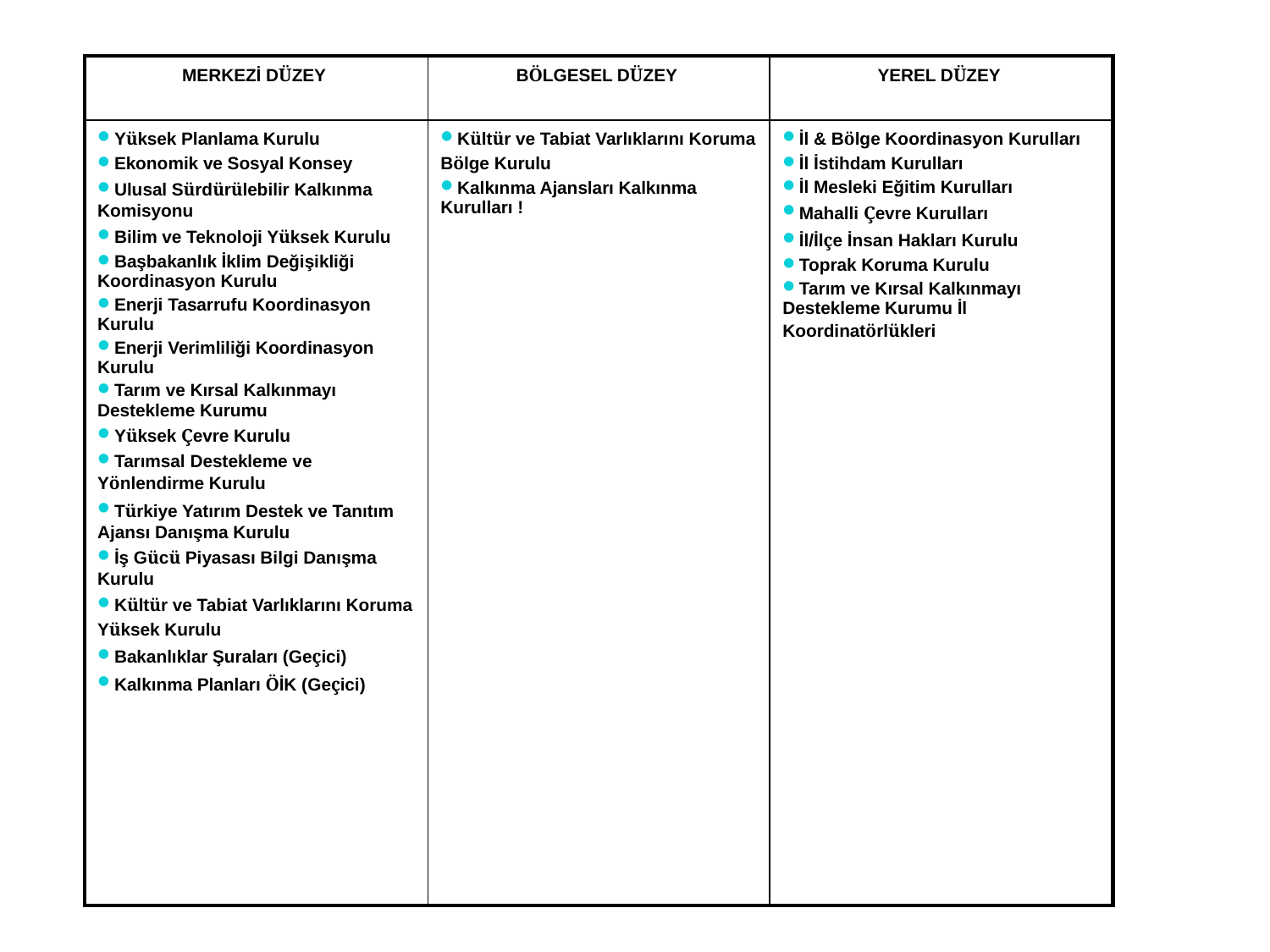

| MERKEZİ DÜZEY | BÖLGESEL DÜZEY | YEREL DÜZEY |
| --- | --- | --- |
| Yüksek Planlama Kurulu Ekonomik ve Sosyal Konsey Ulusal Sürdürülebilir Kalkınma Komisyonu Bilim ve Teknoloji Yüksek Kurulu Başbakanlık İklim Değişikliği Koordinasyon Kurulu Enerji Tasarrufu Koordinasyon Kurulu Enerji Verimliliği Koordinasyon Kurulu Tarım ve Kırsal Kalkınmayı Destekleme Kurumu Yüksek Çevre Kurulu Tarımsal Destekleme ve Yönlendirme Kurulu Türkiye Yatırım Destek ve Tanıtım Ajansı Danışma Kurulu İş Gücü Piyasası Bilgi Danışma Kurulu Kültür ve Tabiat Varlıklarını Koruma Yüksek Kurulu Bakanlıklar Şuraları (Geçici) Kalkınma Planları ÖİK (Geçici) | Kültür ve Tabiat Varlıklarını Koruma Bölge Kurulu Kalkınma Ajansları Kalkınma Kurulları ! | İl & Bölge Koordinasyon Kurulları İl İstihdam Kurulları İl Mesleki Eğitim Kurulları Mahalli Çevre Kurulları İl/İlçe İnsan Hakları Kurulu Toprak Koruma Kurulu Tarım ve Kırsal Kalkınmayı Destekleme Kurumu İl Koordinatörlükleri |